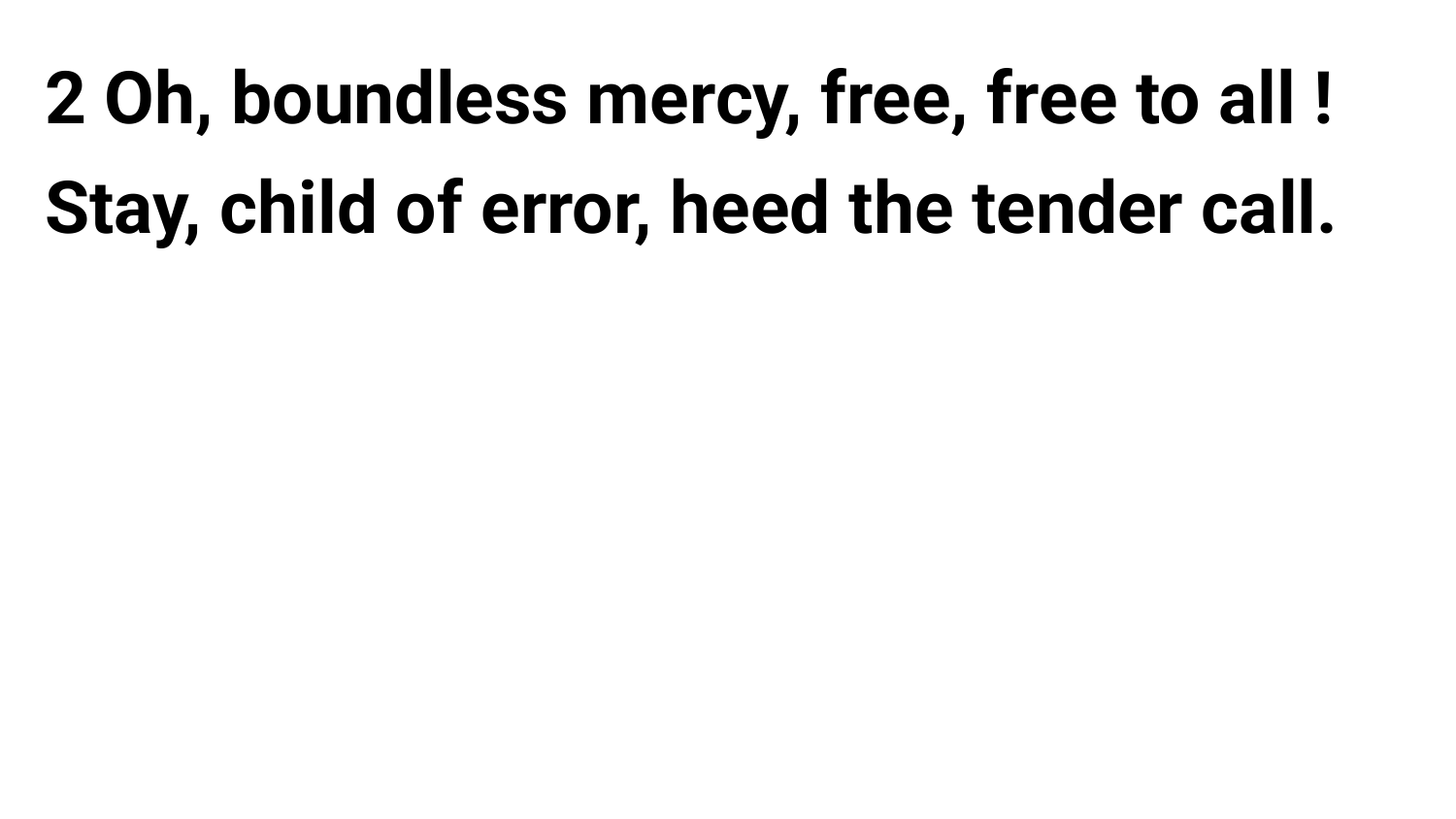

2 Oh, boundless mercy, free, free to all !
Stay, child of error, heed the tender call.